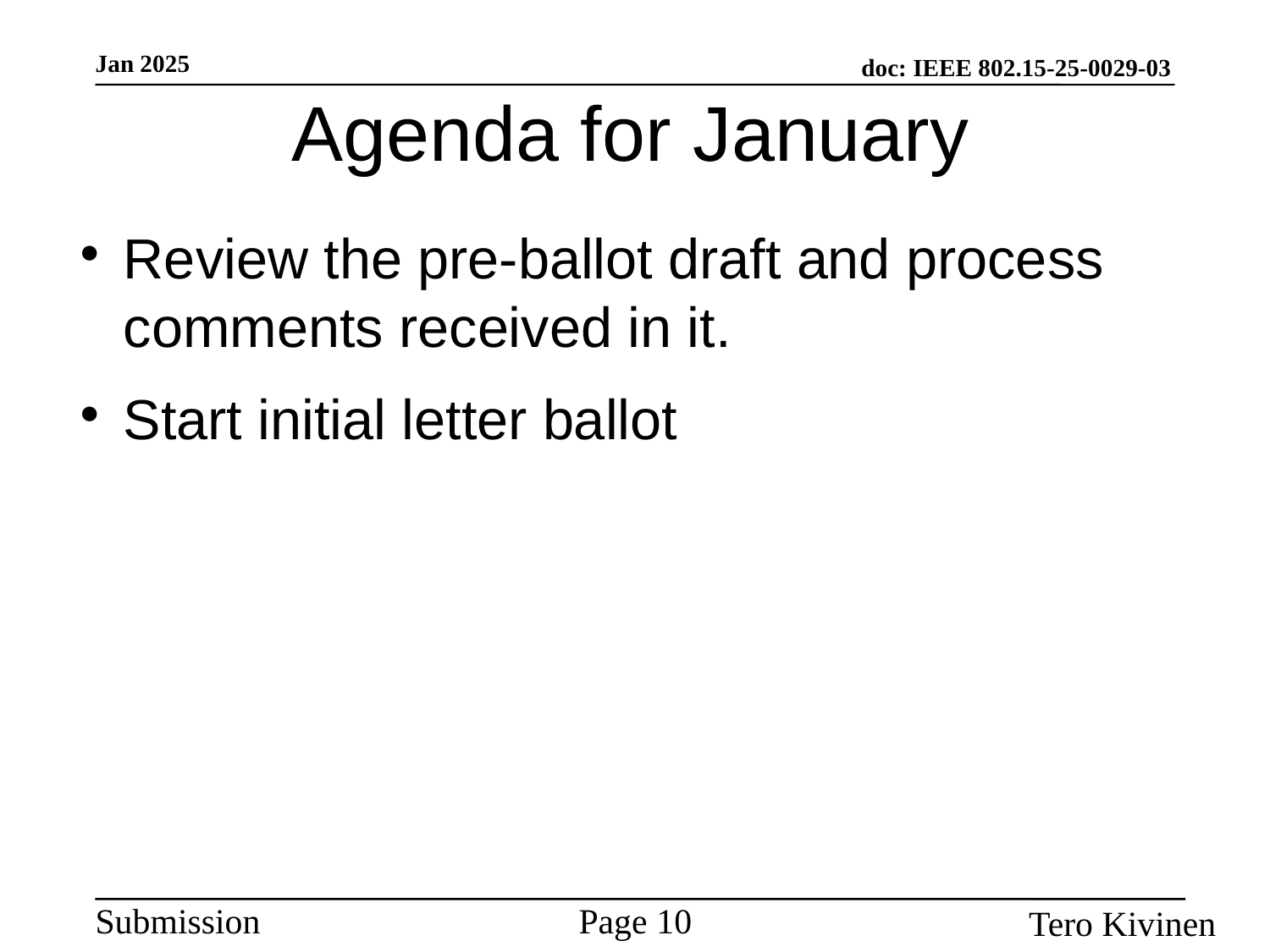

Agenda for January

Review the pre-ballot draft and process comments received in it.
Start initial letter ballot